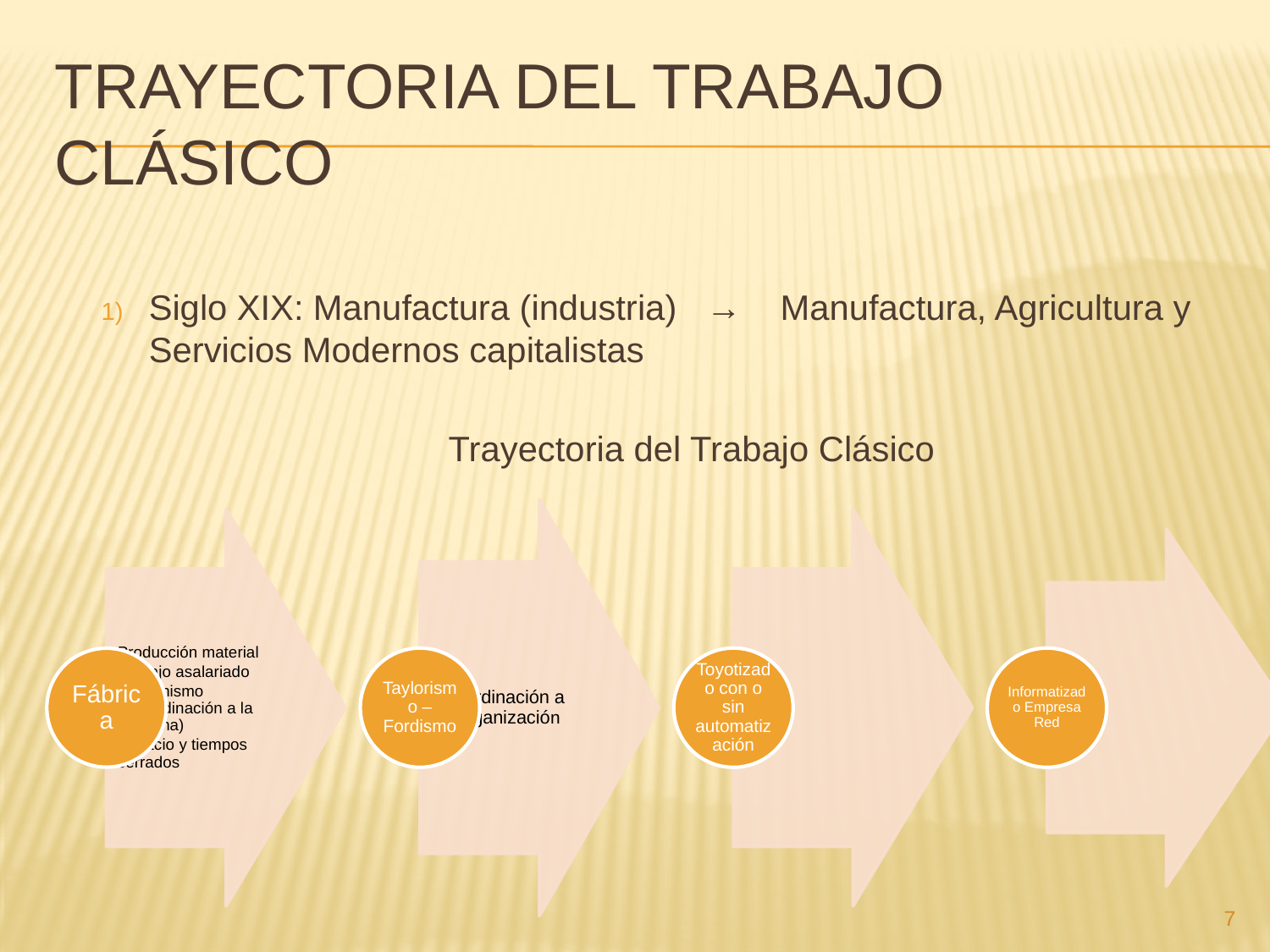

# Trayectoria del Trabajo Clásico

Siglo XIX: Manufactura (industria)   →    Manufactura, Agricultura y  Servicios Modernos capitalistas

Trayectoria del Trabajo Clásico

Producción material
Trabajo asalariado
Maquinismo (subordinación a la máquina)
Espacio y tiempos cerrados
Fábrica
Subordinación a la organización
Taylorismo – Fordismo
Toyotizado con o sin automatización
Informatizado Empresa Red
7